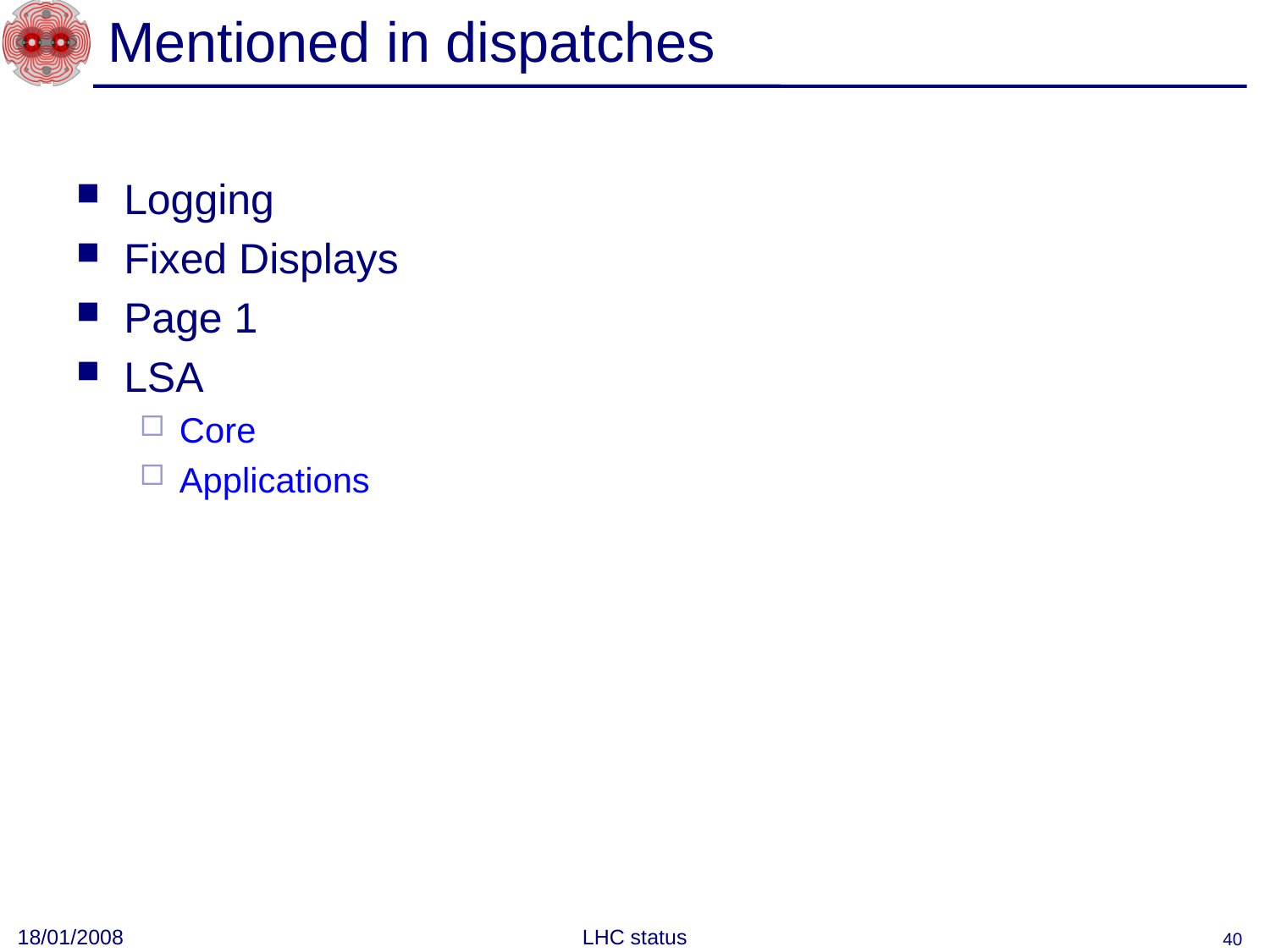

# Mentioned in dispatches
Logging
Fixed Displays
Page 1
LSA
Core
Applications
18/01/2008
LHC status
40